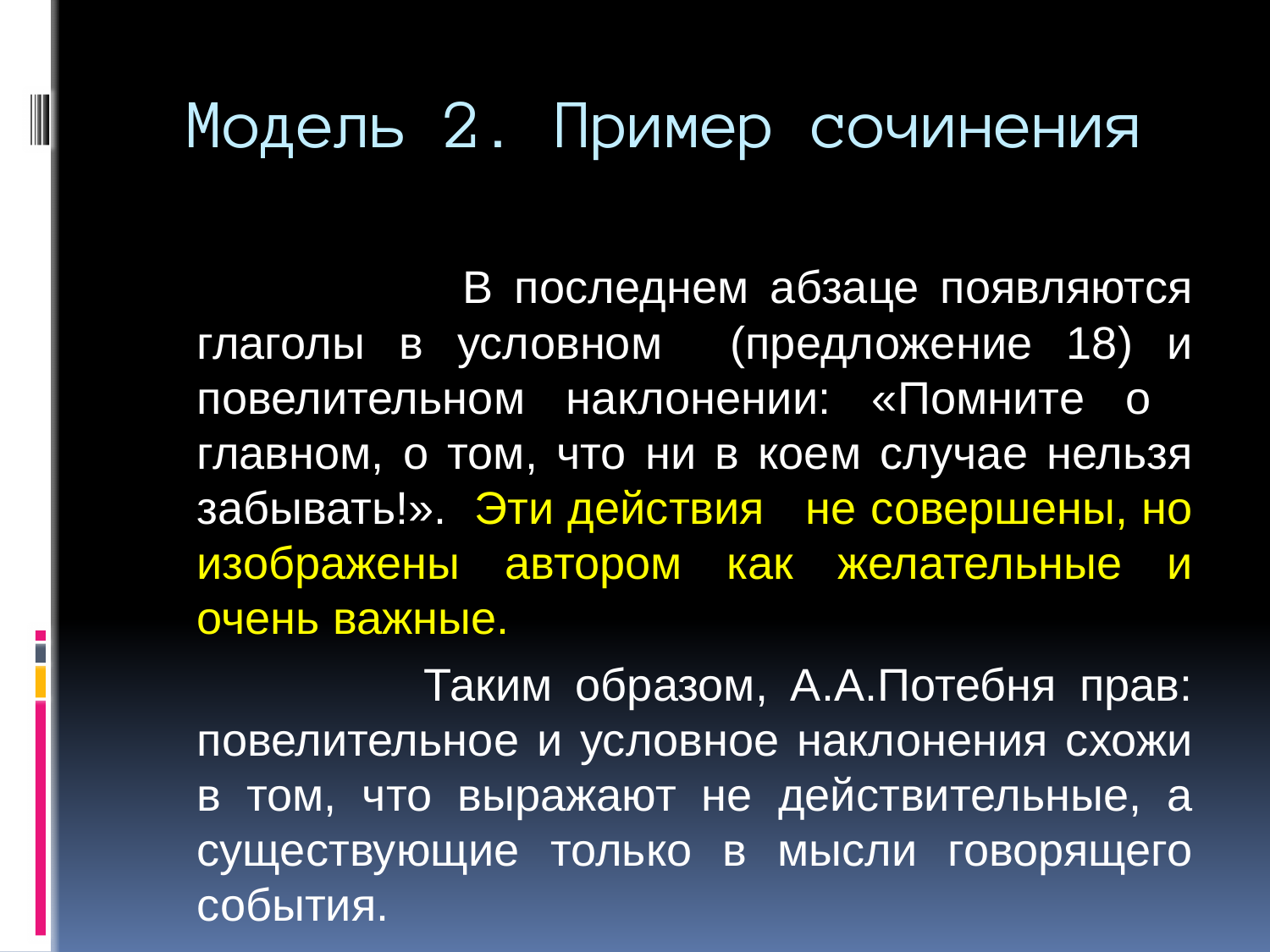

# Модель 2. Пример сочинения
              В последнем абзаце появляются глаголы в условном  (предложение 18) и повелительном наклонении: «Помните о  главном, о том, что ни в коем случае нельзя забывать!».  Эти действия   не совершены, но изображены автором как желательные и очень важные.
            Таким образом, А.А.Потебня прав: повелительное и условное наклонения схожи в том, что выражают не действительные, а существующие только в мысли говорящего события.